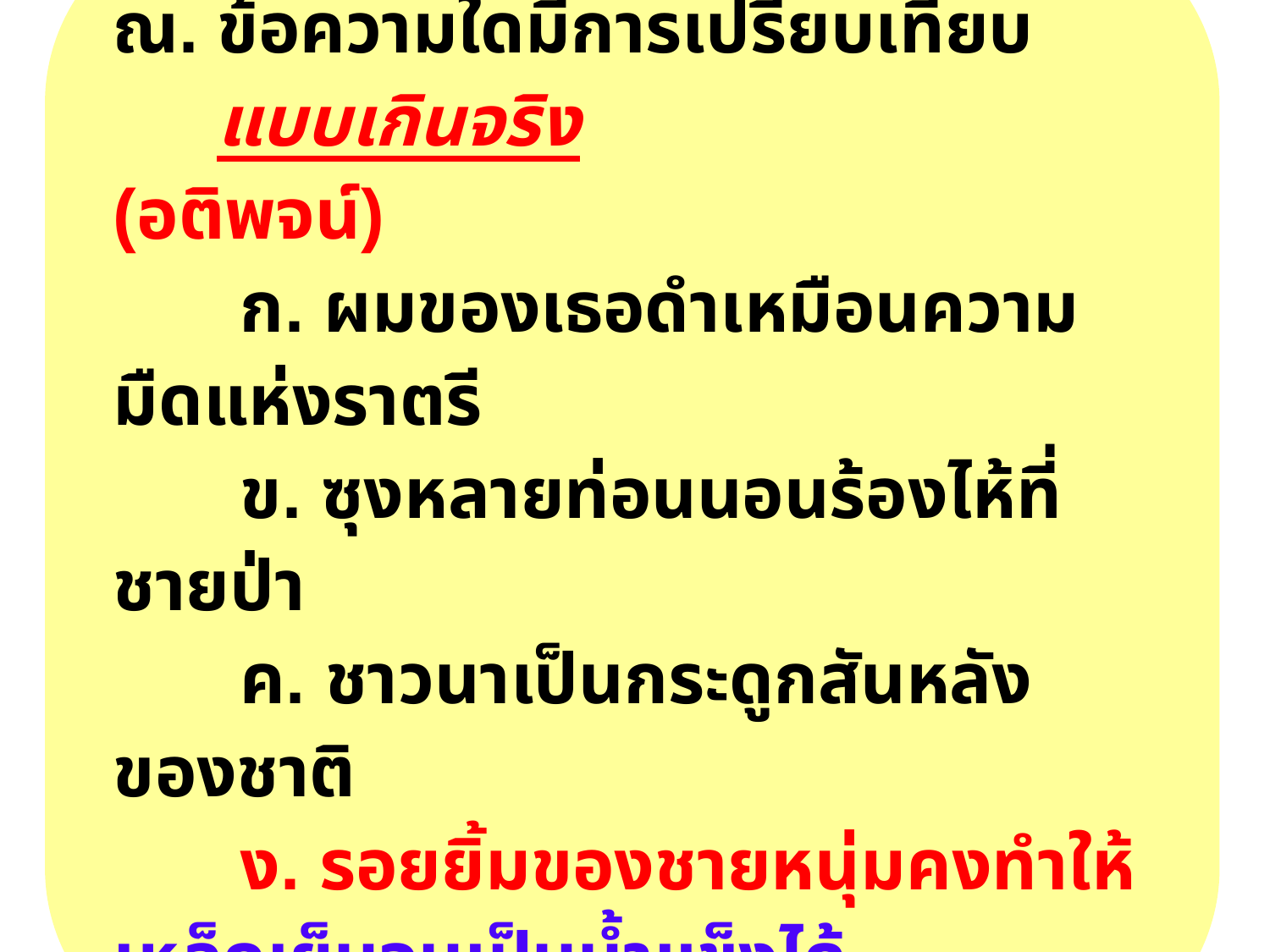

ข้อความใดมีการเปรียบเทียบแบบเกินจริง
(อติพจน์)
	ก. ผมของเธอดำเหมือนความมืดแห่งราตรี
	ข. ซุงหลายท่อนนอนร้องไห้ที่ชายป่า
	ค. ชาวนาเป็นกระดูกสันหลังของชาติ
	ง. รอยยิ้มของชายหนุ่มคงทำให้เหล็กเย็นจนเป็นน้ำแข็งได้